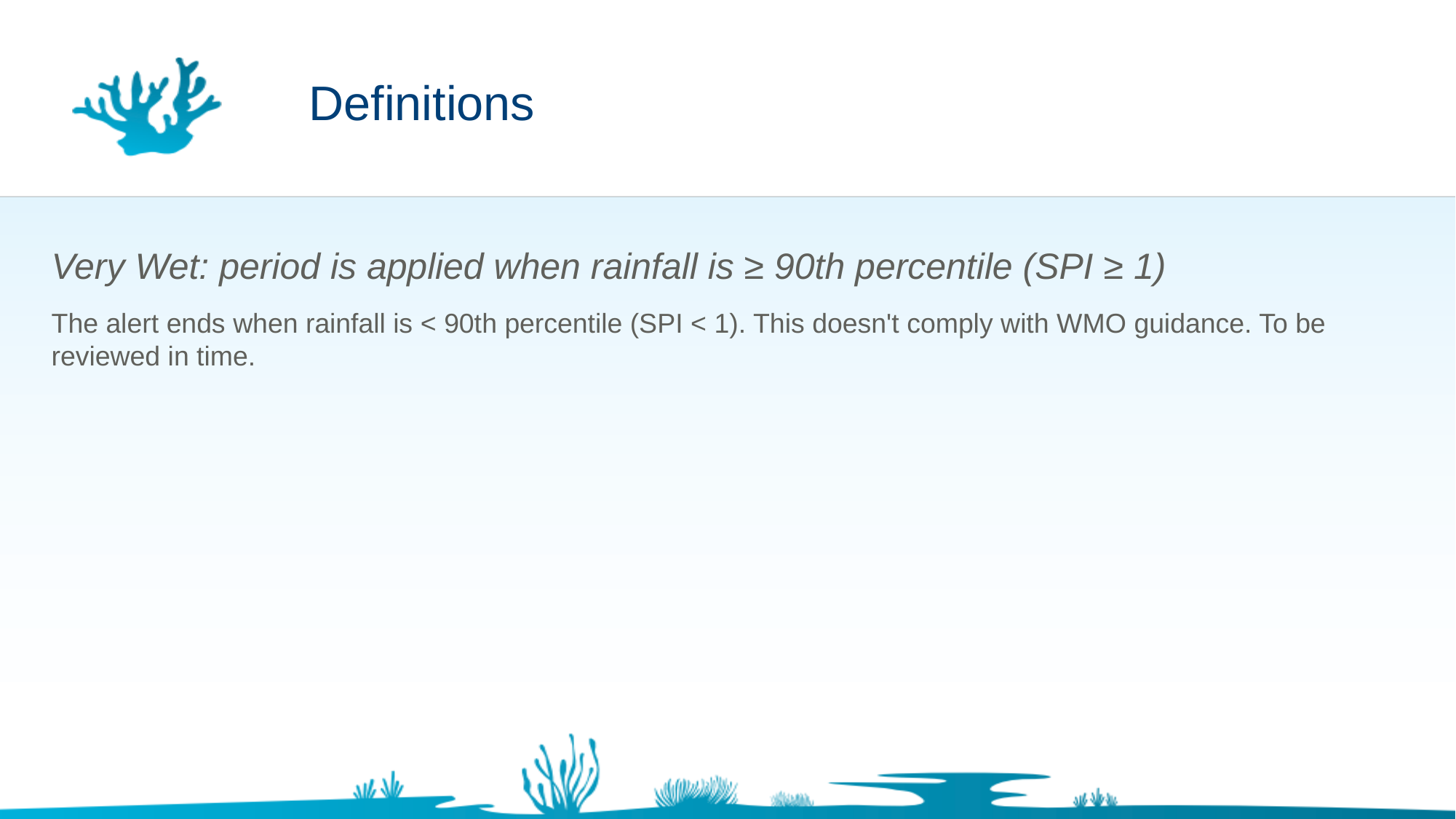

# Definitions
Very Wet: period is applied when rainfall is ≥ 90th percentile (SPI ≥ 1)
The alert ends when rainfall is < 90th percentile (SPI < 1). This doesn't comply with WMO guidance. To be reviewed in time.